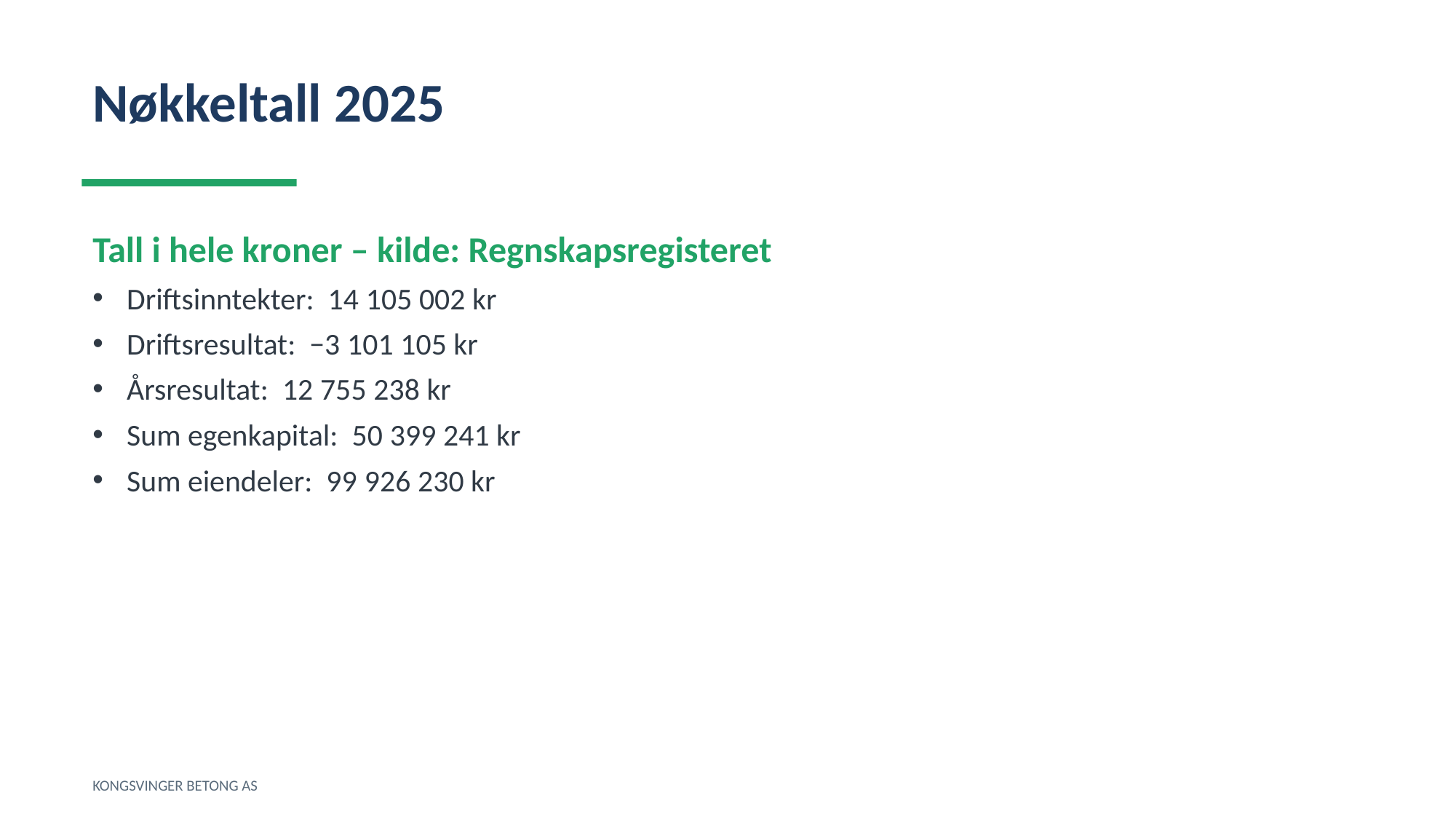

Nøkkeltall 2025

Tall i hele kroner – kilde: Regnskapsregisteret
Driftsinntekter:  14 105 002 kr
Driftsresultat:  −3 101 105 kr
Årsresultat:  12 755 238 kr
Sum egenkapital:  50 399 241 kr
Sum eiendeler:  99 926 230 kr
KONGSVINGER BETONG AS